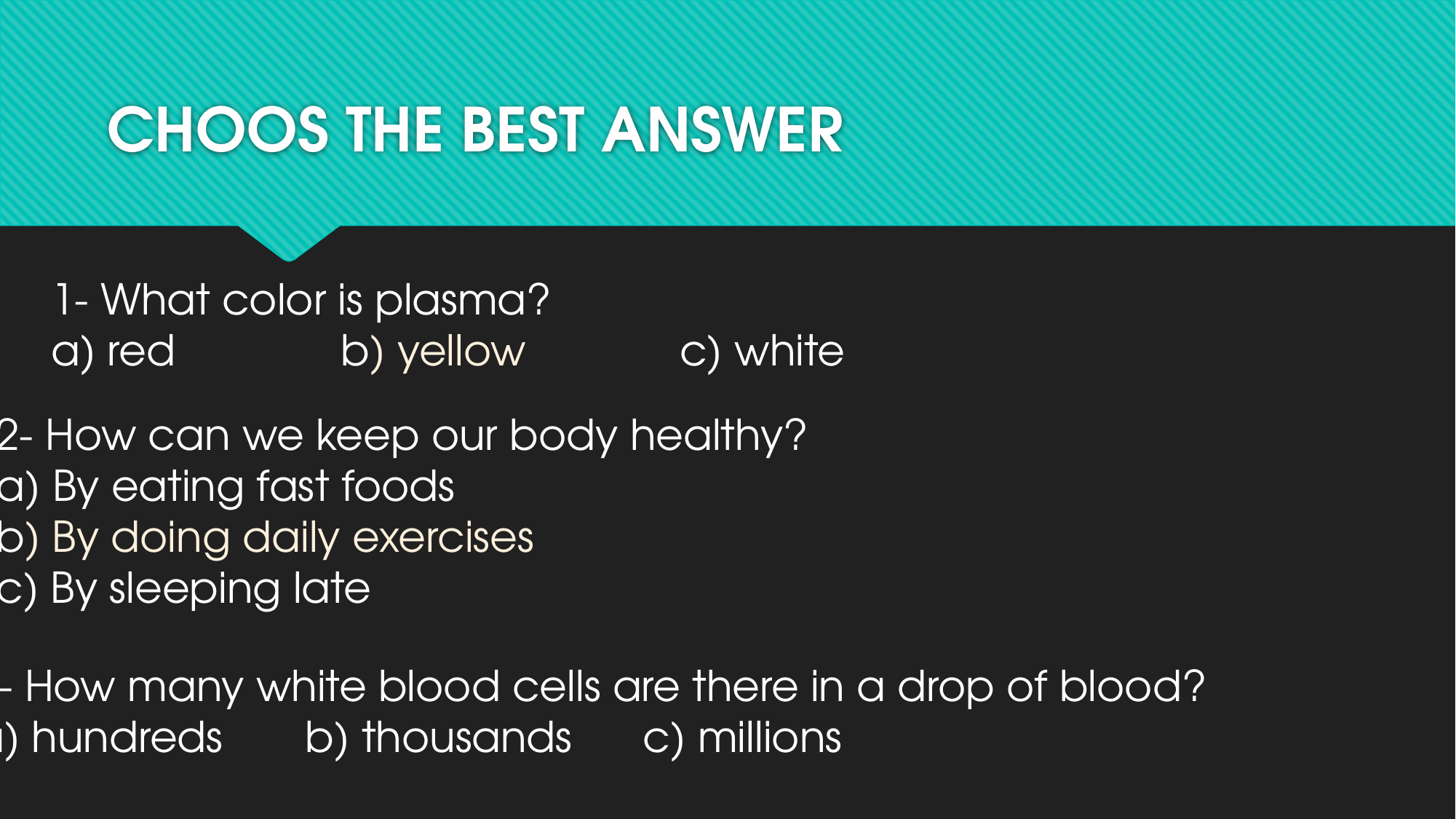

# CHOOS THE BEST ANSWER
1- What color is plasma?
a) red              b) yellow             c) white
2- How can we keep our body healthy?
a) By eating fast foods
b) By doing daily exercises
c) By sleeping late
3- How many white blood cells are there in a drop of blood?
a) hundreds       b) thousands      c) millions